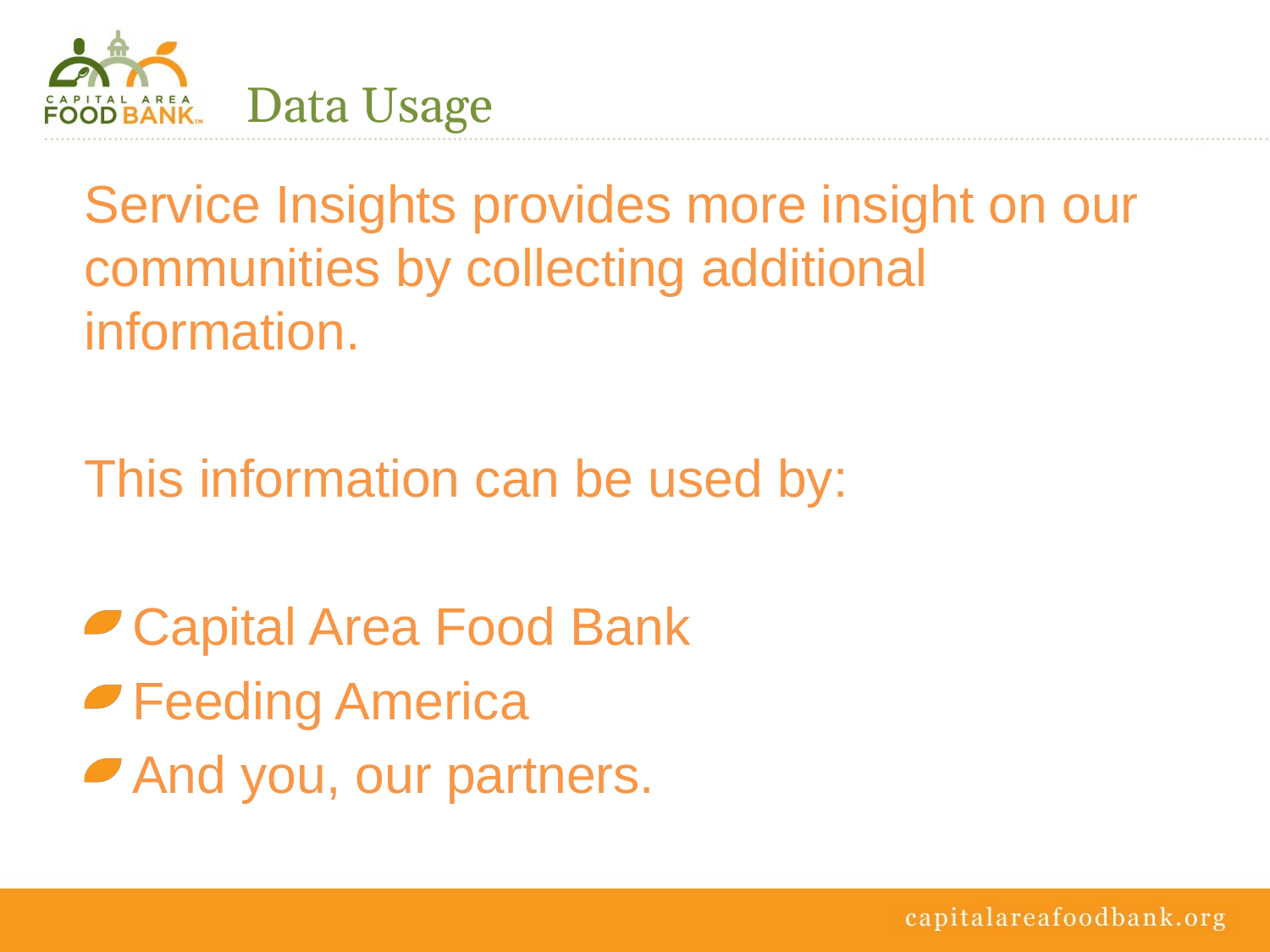

# Data Usage
Service Insights provides more insight on our communities by collecting additional information.

This information can be used by:

Capital Area Food Bank
Feeding America
And you, our partners.